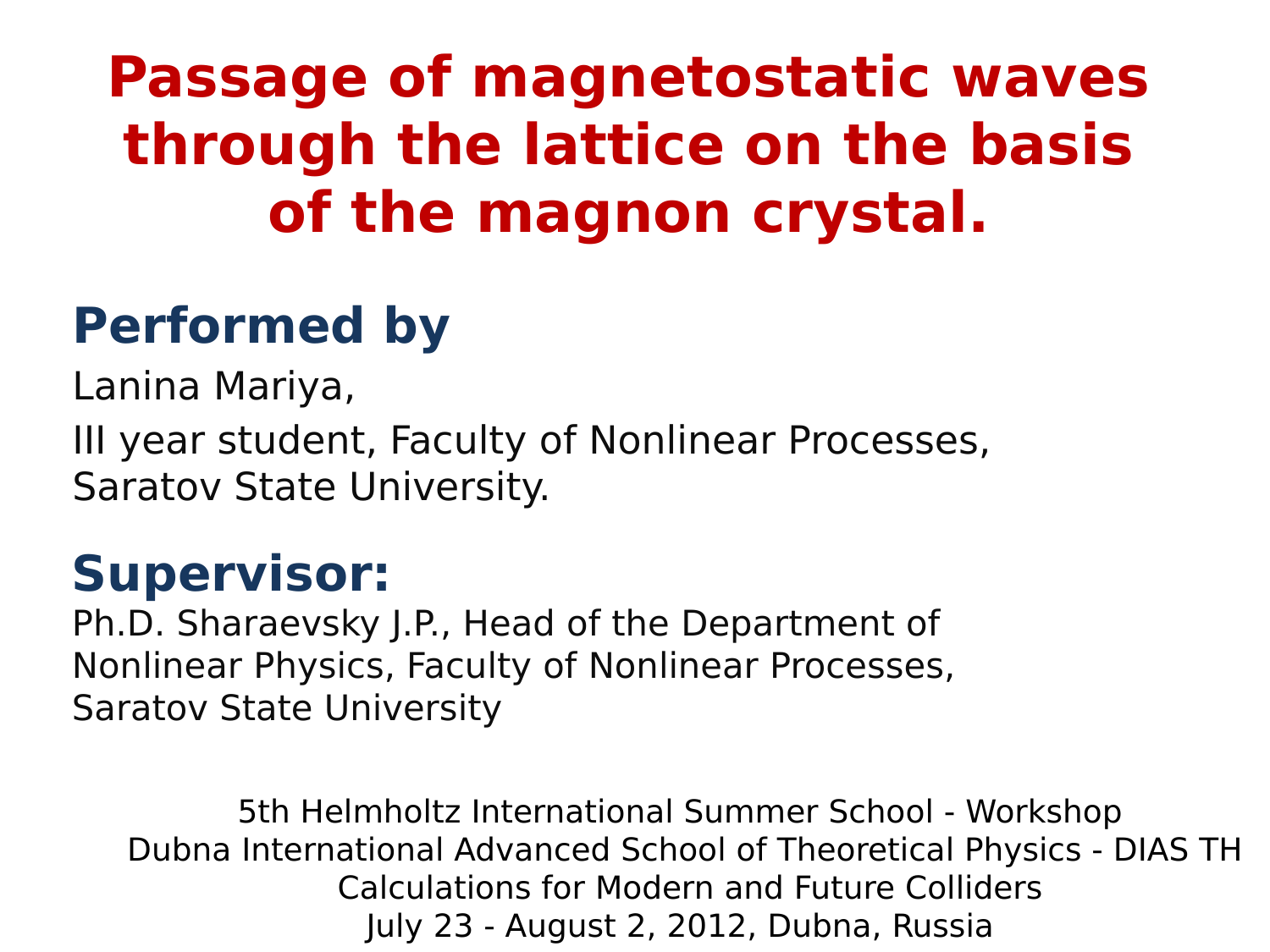

# Passage of magnetostatic waves through the lattice on the basis of the magnon crystal.
Performed by
Lanina Mariya,
III year student, Faculty of Nonlinear Processes, Saratov State University.
Supervisor:
Ph.D. Sharaevsky J.P., Head of the Department of Nonlinear Physics, Faculty of Nonlinear Processes, Saratov State University
5th Helmholtz International Summer School - Workshop
 Dubna International Advanced School of Theoretical Physics - DIAS TH
  Calculations for Modern and Future Colliders
July 23 - August 2, 2012, Dubna, Russia